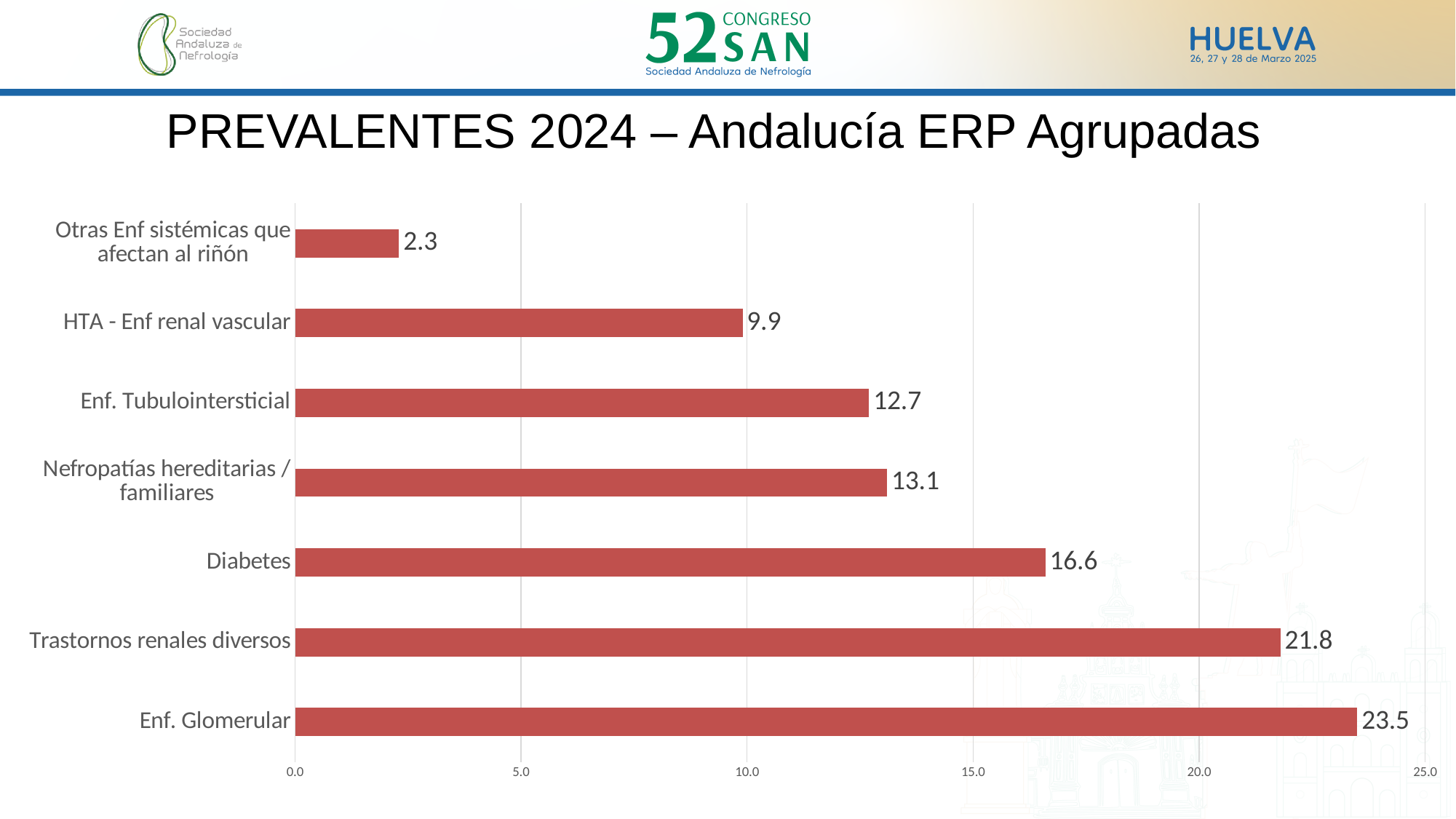

PREVALENTES 2024 – Andalucía ERP Agrupadas

### Chart

| Category | Porcentaje |
|---|---|
| Enf. Glomerular | 23.5 |
| Trastornos renales diversos | 21.8 |
| Diabetes | 16.6 |
| Nefropatías hereditarias / familiares | 13.1 |
| Enf. Tubulointersticial | 12.7 |
| HTA - Enf renal vascular | 9.9 |
| Otras Enf sistémicas que afectan al riñón | 2.3 |